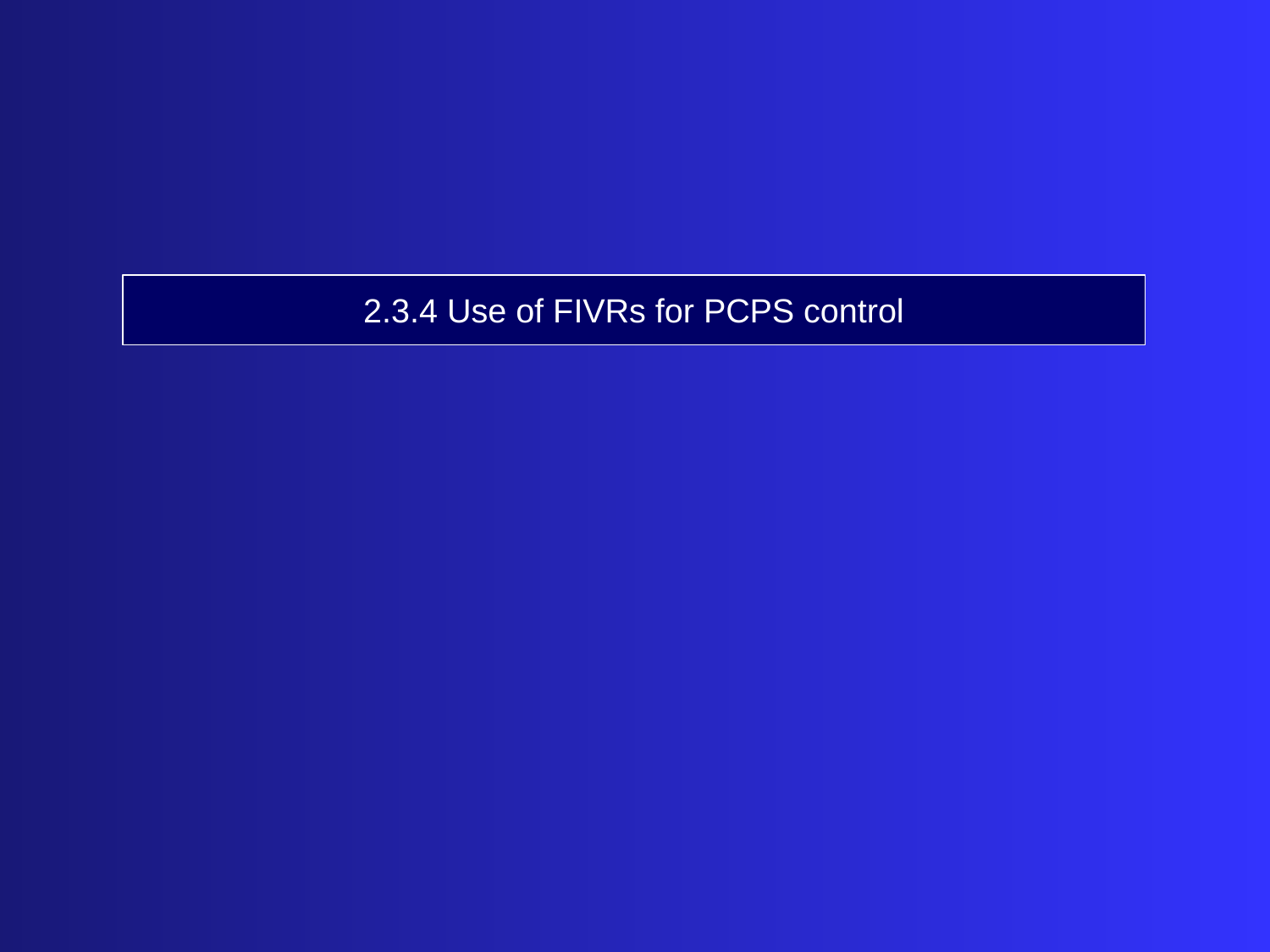

2.3.4 Use of FIVRs for PCPS control